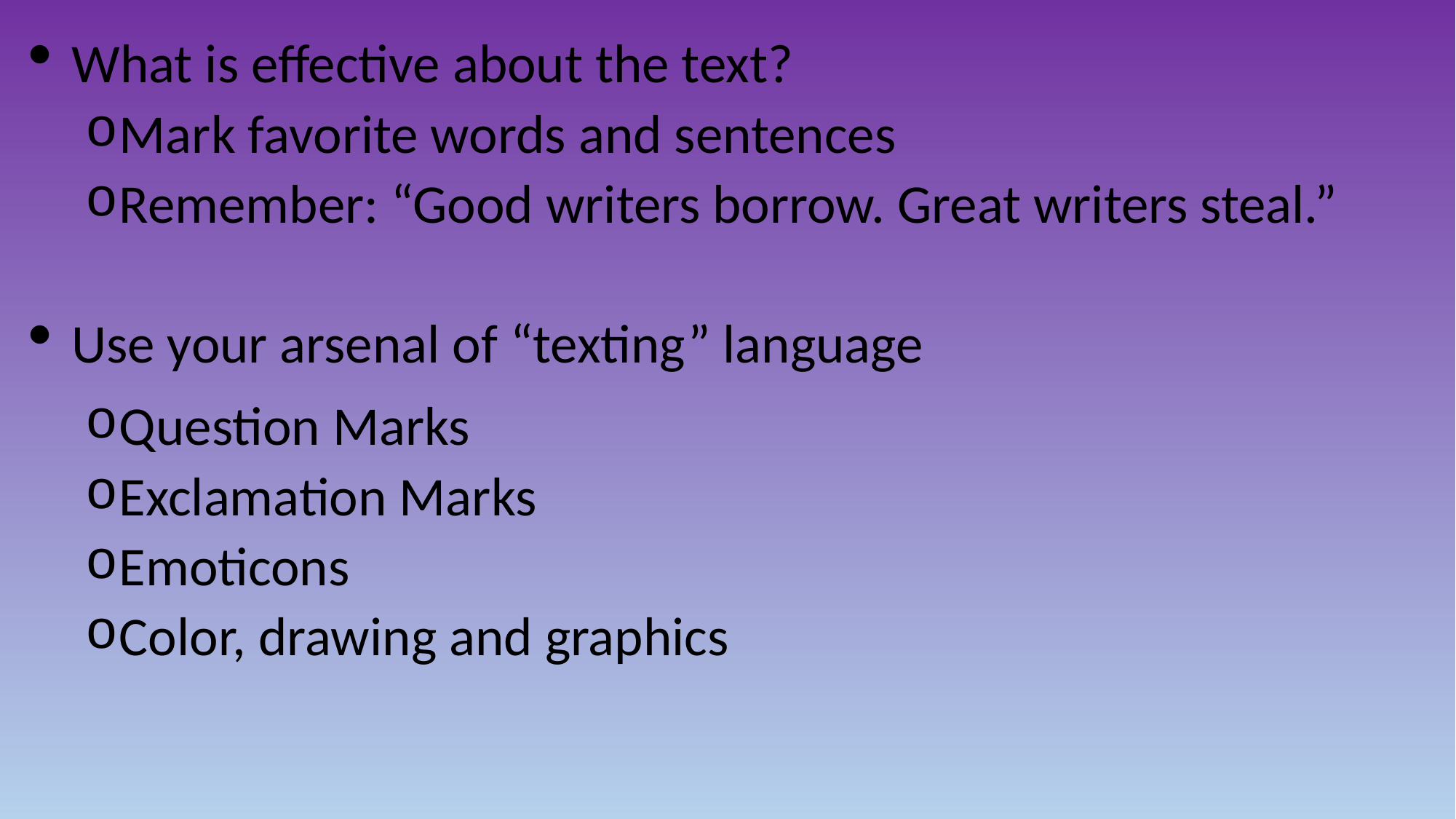

What is effective about the text?
Mark favorite words and sentences
Remember: “Good writers borrow. Great writers steal.”

Use your arsenal of “texting” language
Question Marks
Exclamation Marks
Emoticons
Color, drawing and graphics